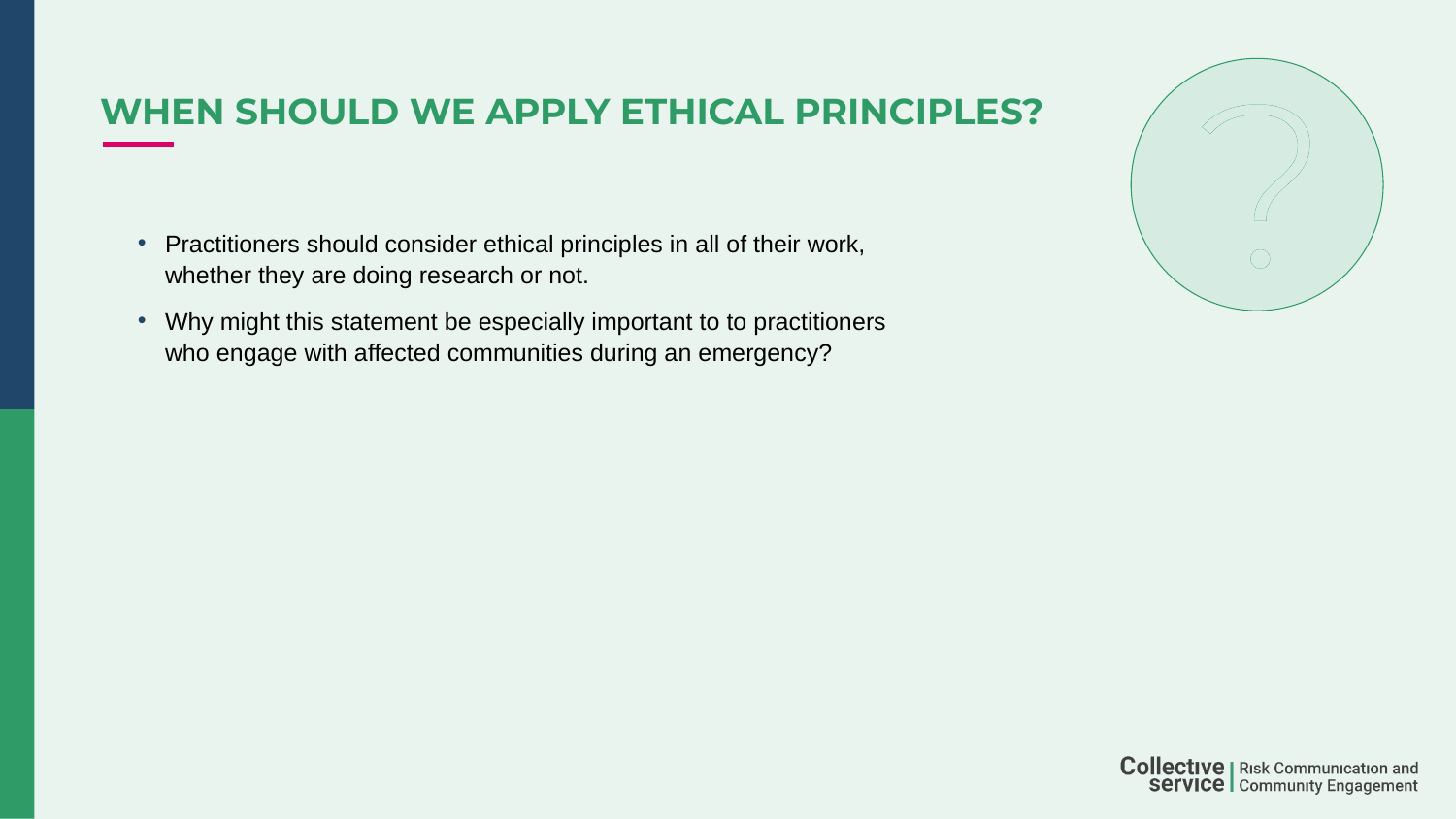

# When should we apply ethical principles?
Practitioners should consider ethical principles in all of their work, whether they are doing research or not.
Why might this statement be especially important to to practitioners who engage with affected communities during an emergency?